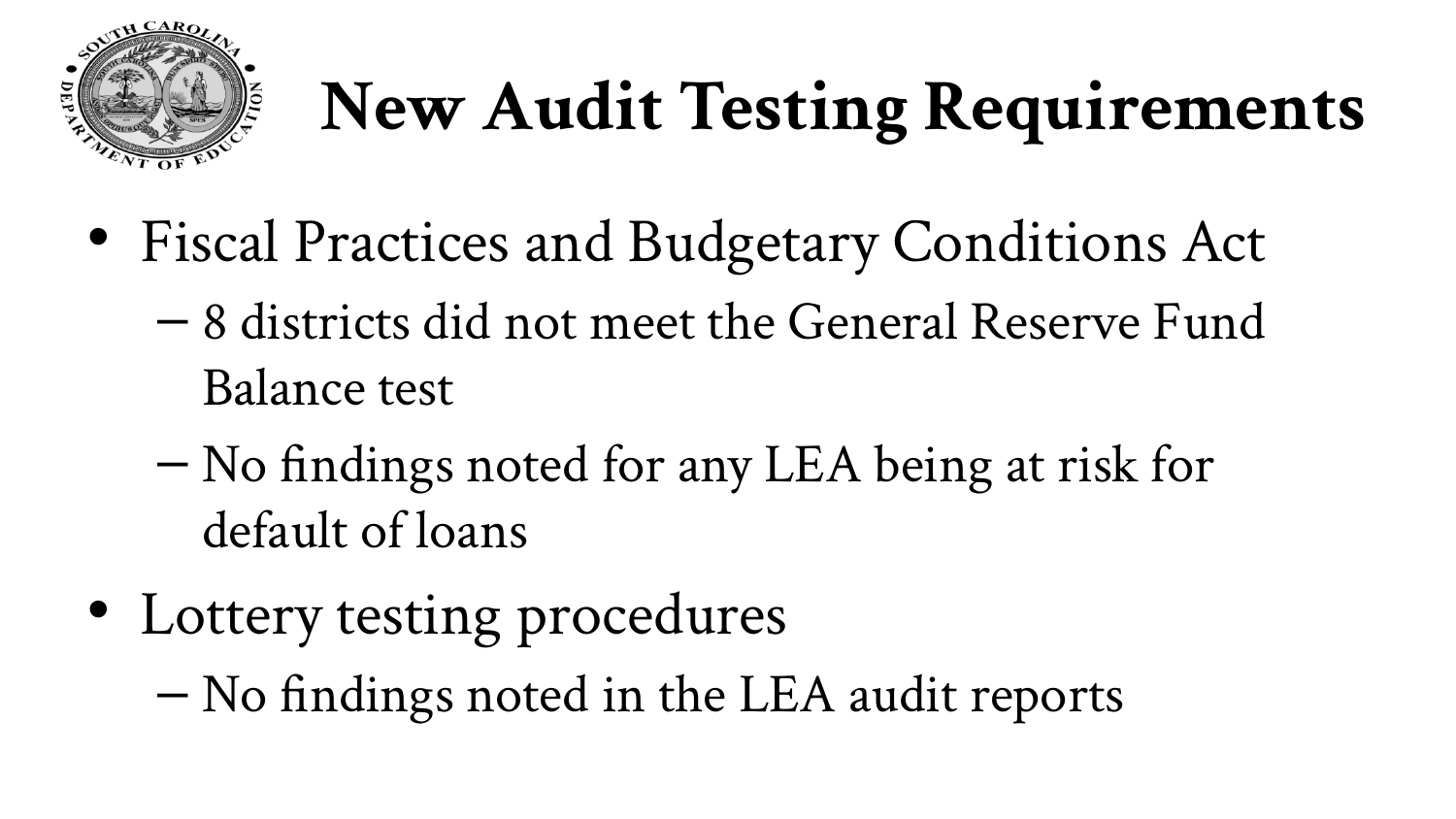

# New Audit Testing Requirements
Fiscal Practices and Budgetary Conditions Act
8 districts did not meet the General Reserve Fund Balance test
No findings noted for any LEA being at risk for default of loans
Lottery testing procedures
No findings noted in the LEA audit reports